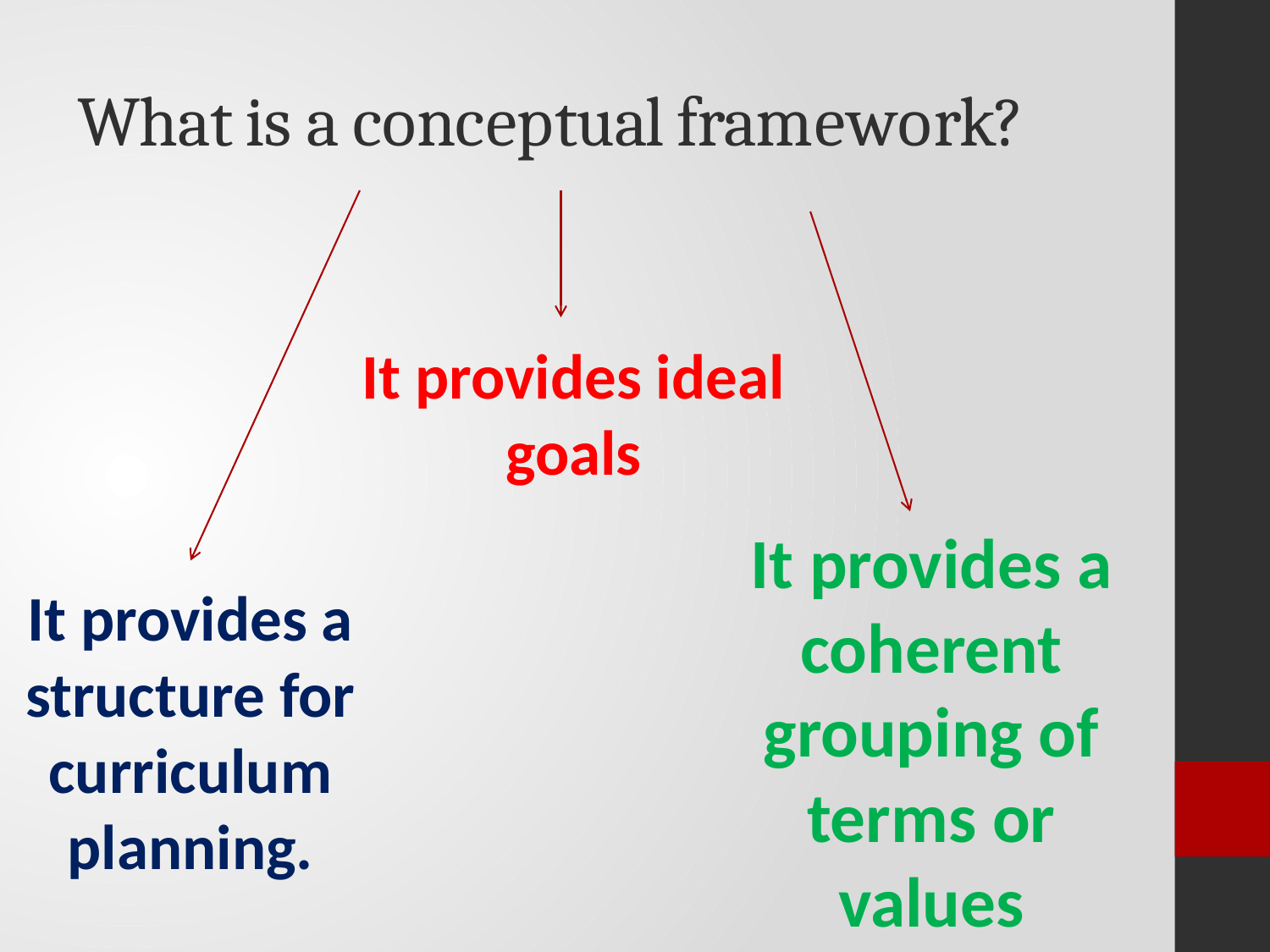

# What is a conceptual framework?
It provides ideal goals
It provides a coherent grouping of terms or values
It provides a structure for curriculum planning.